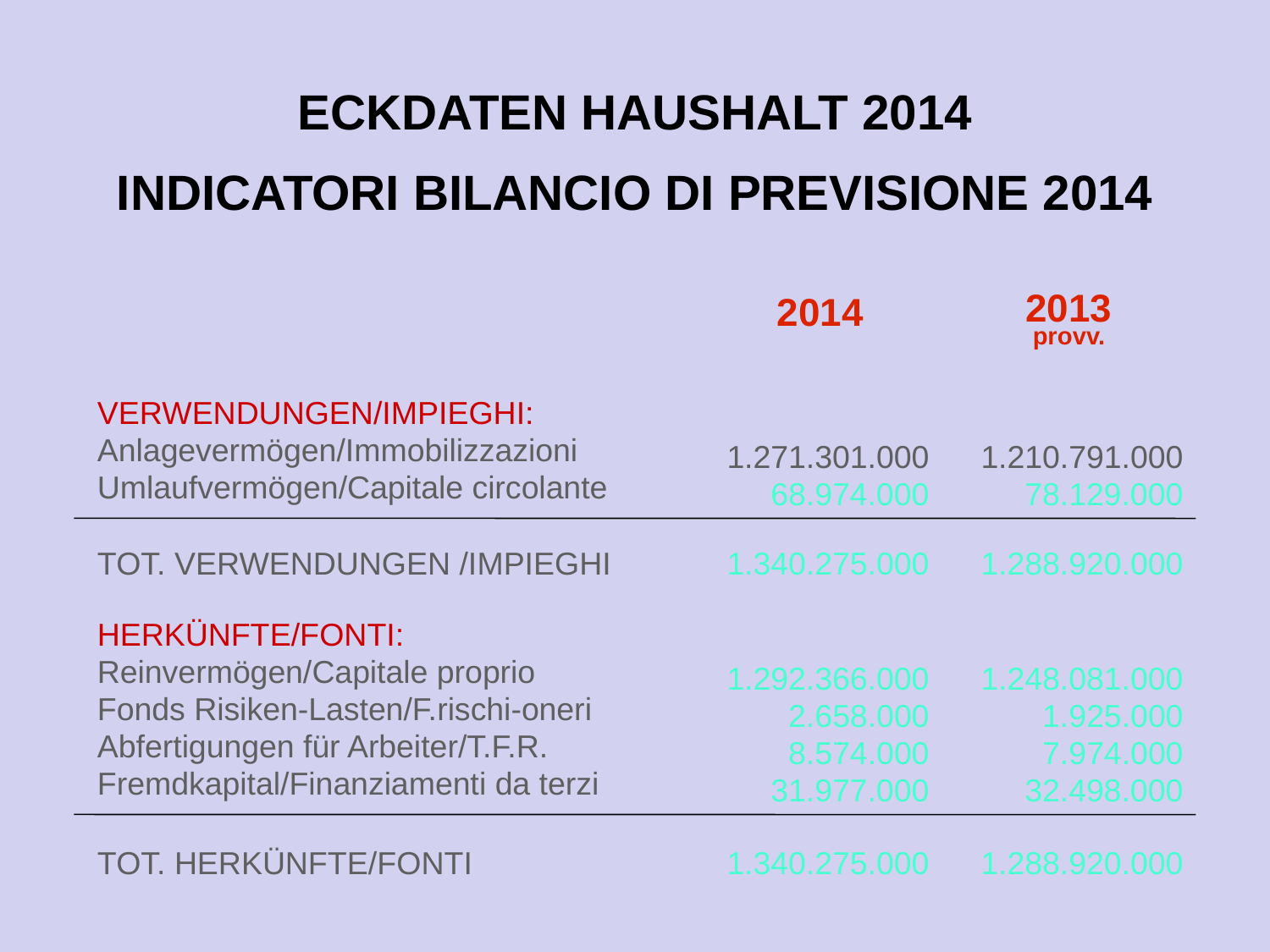

ECKDATEN HAUSHALT 2014

INDICATORI BILANCIO DI PREVISIONE 2014
|  | 2014 | 2013 provv. |
| --- | --- | --- |
| VERWENDUNGEN/IMPIEGHI: Anlagevermögen/Immobilizzazioni Umlaufvermögen/Capitale circolante | 1.271.301.000 68.974.000 | 1.210.791.000 78.129.000 |
| TOT. VERWENDUNGEN /IMPIEGHI | 1.340.275.000 | 1.288.920.000 |
| HERKÜNFTE/FONTI: Reinvermögen/Capitale proprio Fonds Risiken-Lasten/F.rischi-oneri Abfertigungen für Arbeiter/T.F.R. Fremdkapital/Finanziamenti da terzi | 1.292.366.000 2.658.000 8.574.000 31.977.000 | 1.248.081.000 1.925.000 7.974.000 32.498.000 |
| TOT. HERKÜNFTE/FONTI | 1.340.275.000 | 1.288.920.000 |